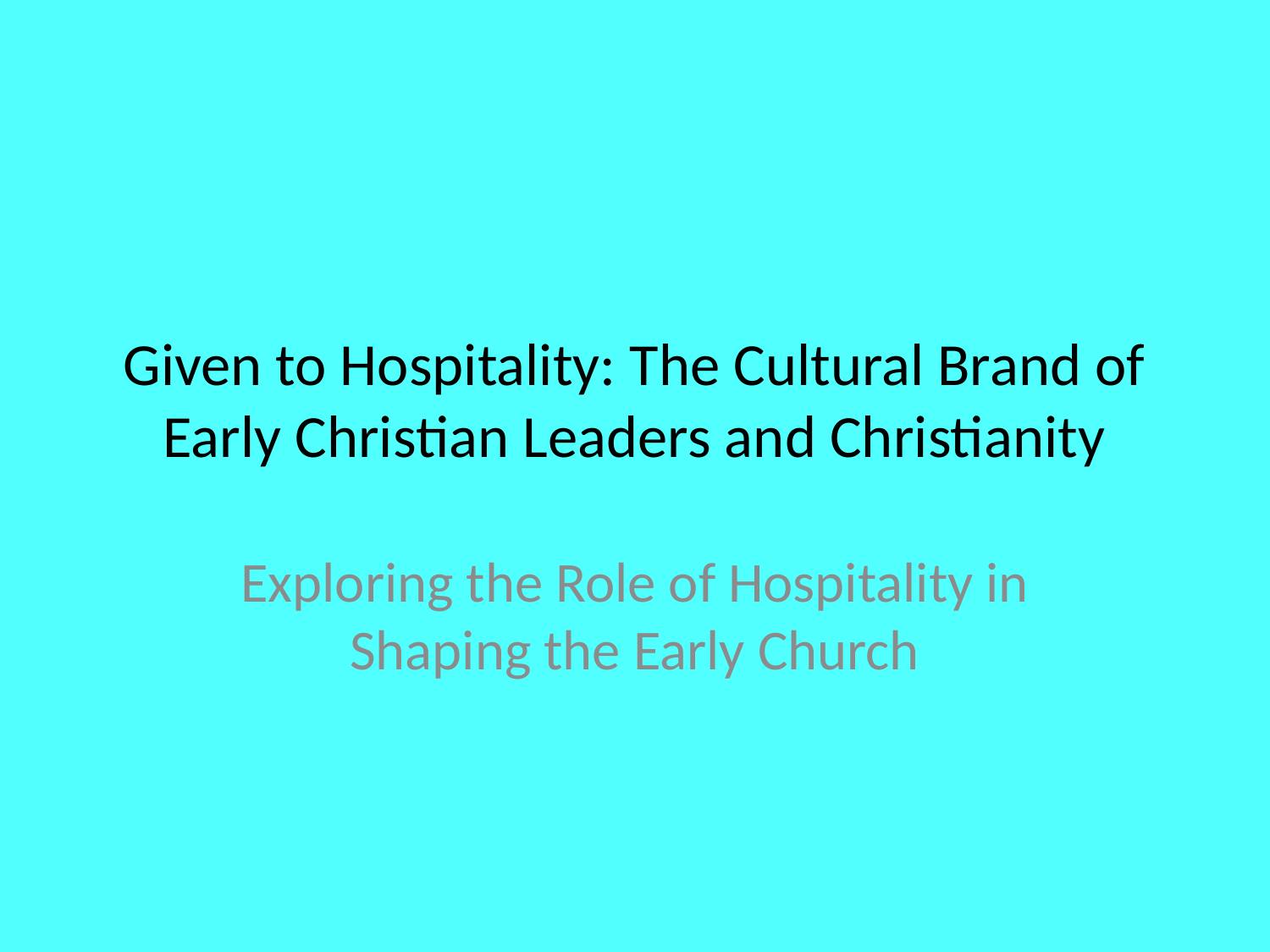

# Given to Hospitality: The Cultural Brand of Early Christian Leaders and Christianity
Exploring the Role of Hospitality in Shaping the Early Church